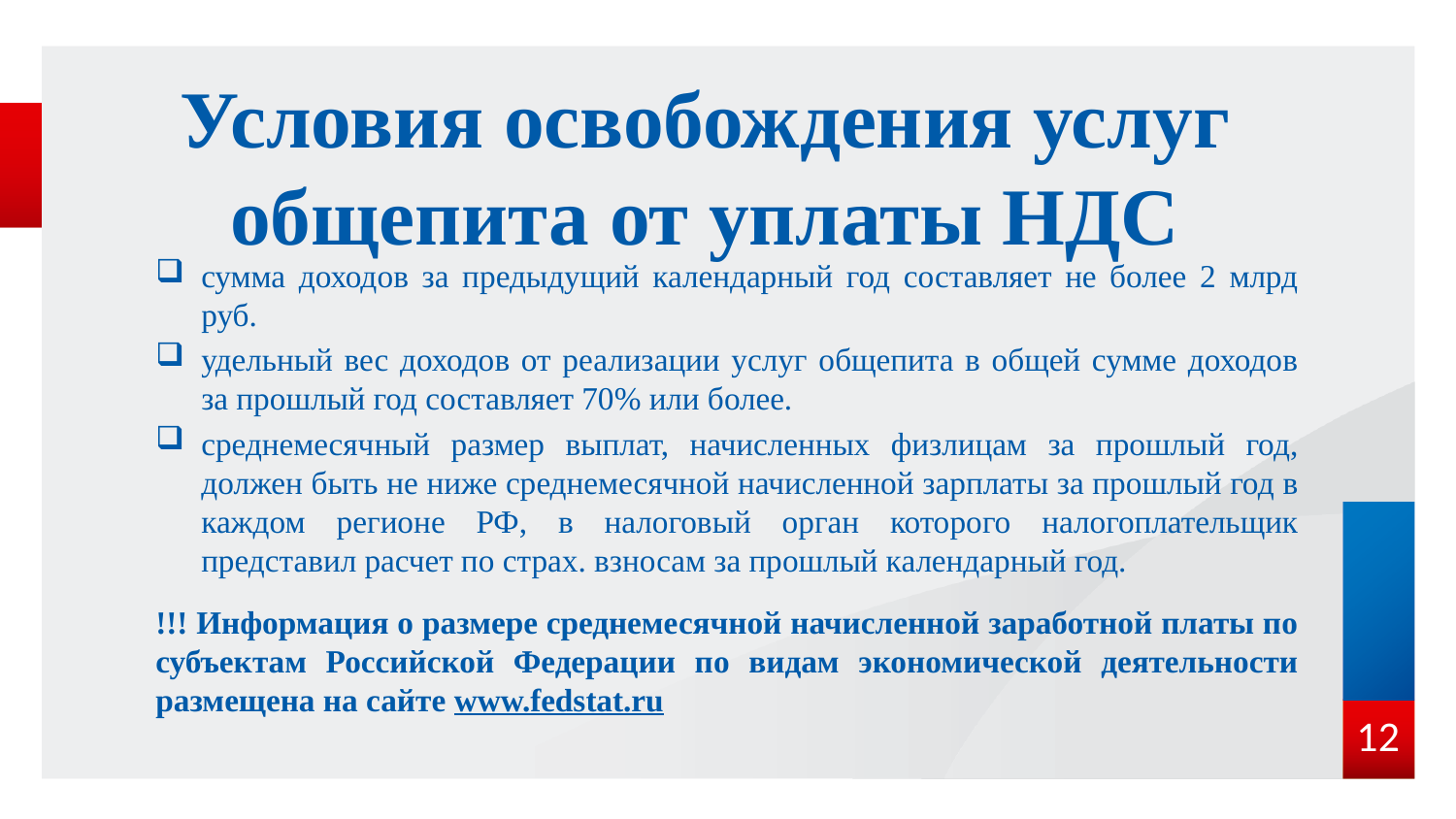

# Условия освобождения услуг общепита от уплаты НДС
сумма доходов за предыдущий календарный год составляет не более 2 млрд руб.
удельный вес доходов от реализации услуг общепита в общей сумме доходов за прошлый год составляет 70% или более.
среднемесячный размер выплат, начисленных физлицам за прошлый год, должен быть не ниже среднемесячной начисленной зарплаты за прошлый год в каждом регионе РФ, в налоговый орган которого налогоплательщик представил расчет по страх. взносам за прошлый календарный год.

!!! Информация о размере среднемесячной начисленной заработной платы по субъектам Российской Федерации по видам экономической деятельности размещена на сайте www.fedstat.ru
12